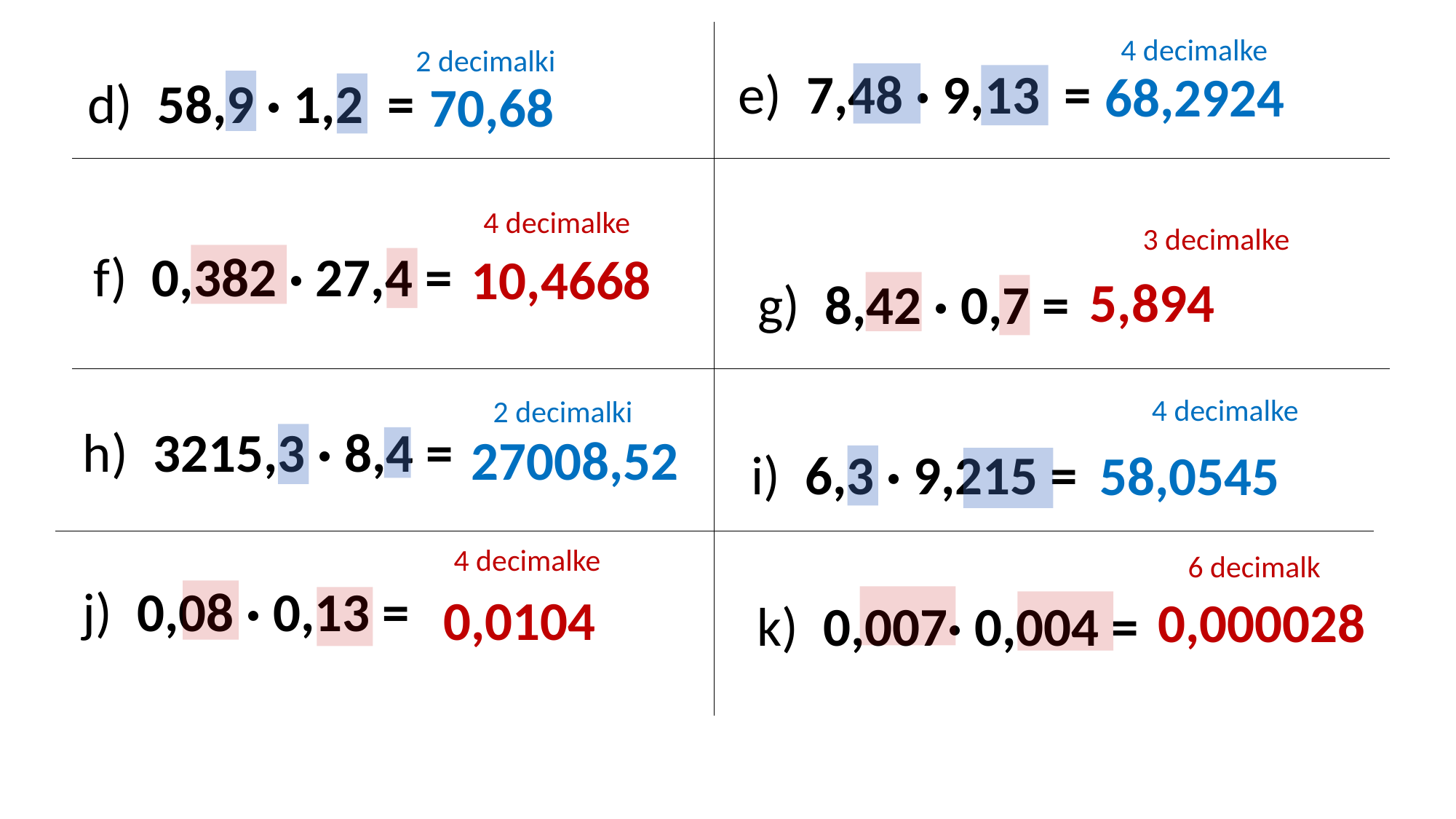

4 decimalke
2 decimalki
e)  7,48 · 9,13  =
68,2924
d)  58,9 · 1,2  =

70,68

4 decimalke
3 decimalke
f)  0,382 · 27,4 =
10,4668

5,894
g)  8,42 · 0,7 =

4 decimalke
2 decimalki
h)  3215,3 · 8,4 =
27008,52

i)  6,3 · 9,215 =
58,0545

4 decimalke
6 decimalk
j)  0,08 · 0,13 =

0,0104
0,000028
k)  0,007· 0,004 =